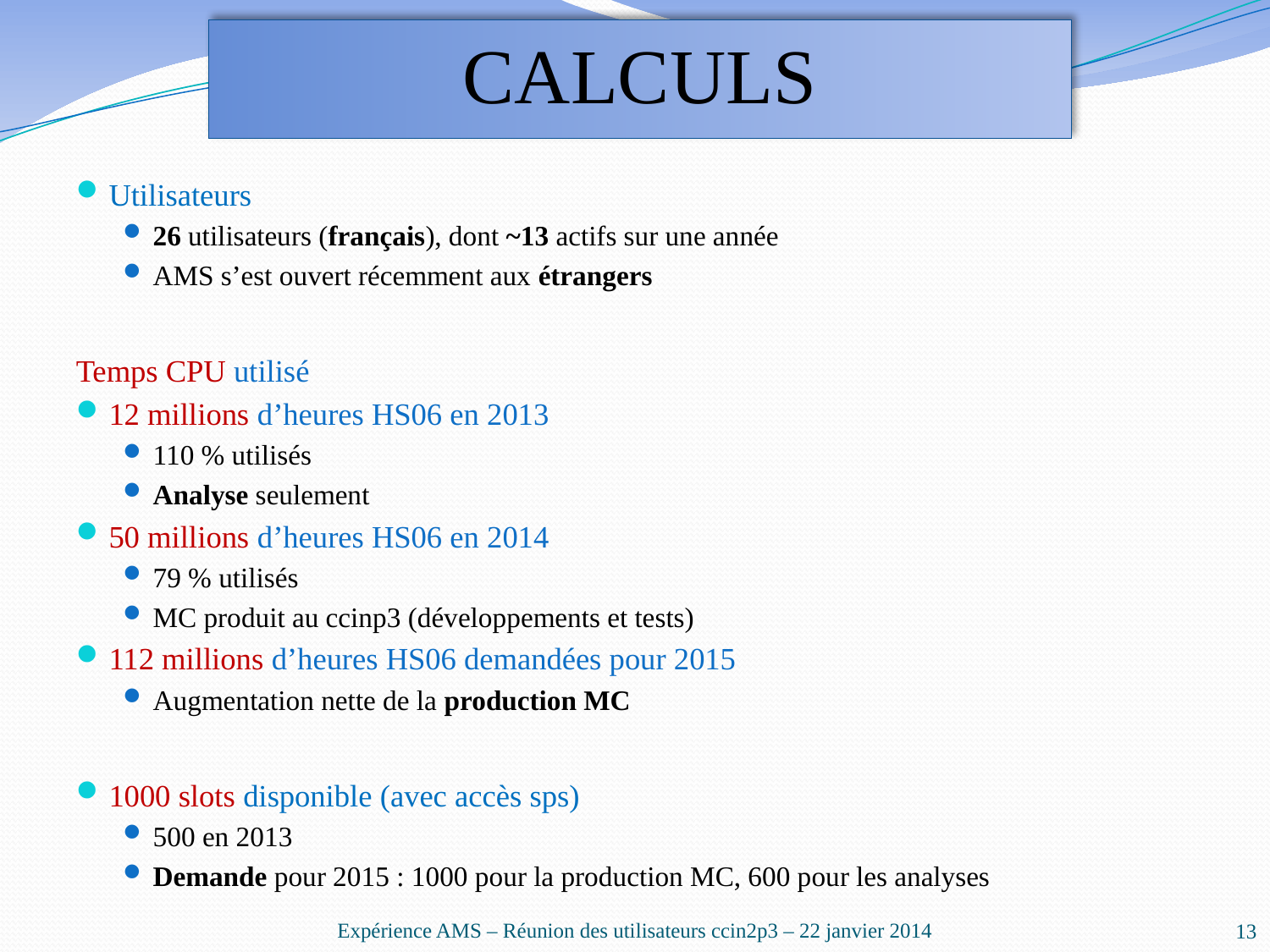

# CALCULS
Utilisateurs
26 utilisateurs (français), dont ~13 actifs sur une année
AMS s’est ouvert récemment aux étrangers

Temps CPU utilisé
12 millions d’heures HS06 en 2013
110 % utilisés
Analyse seulement
50 millions d’heures HS06 en 2014
79 % utilisés
MC produit au ccinp3 (développements et tests)
112 millions d’heures HS06 demandées pour 2015
Augmentation nette de la production MC

1000 slots disponible (avec accès sps)
500 en 2013
Demande pour 2015 : 1000 pour la production MC, 600 pour les analyses

Expérience AMS – Réunion des utilisateurs ccin2p3 – 22 janvier 2014
13